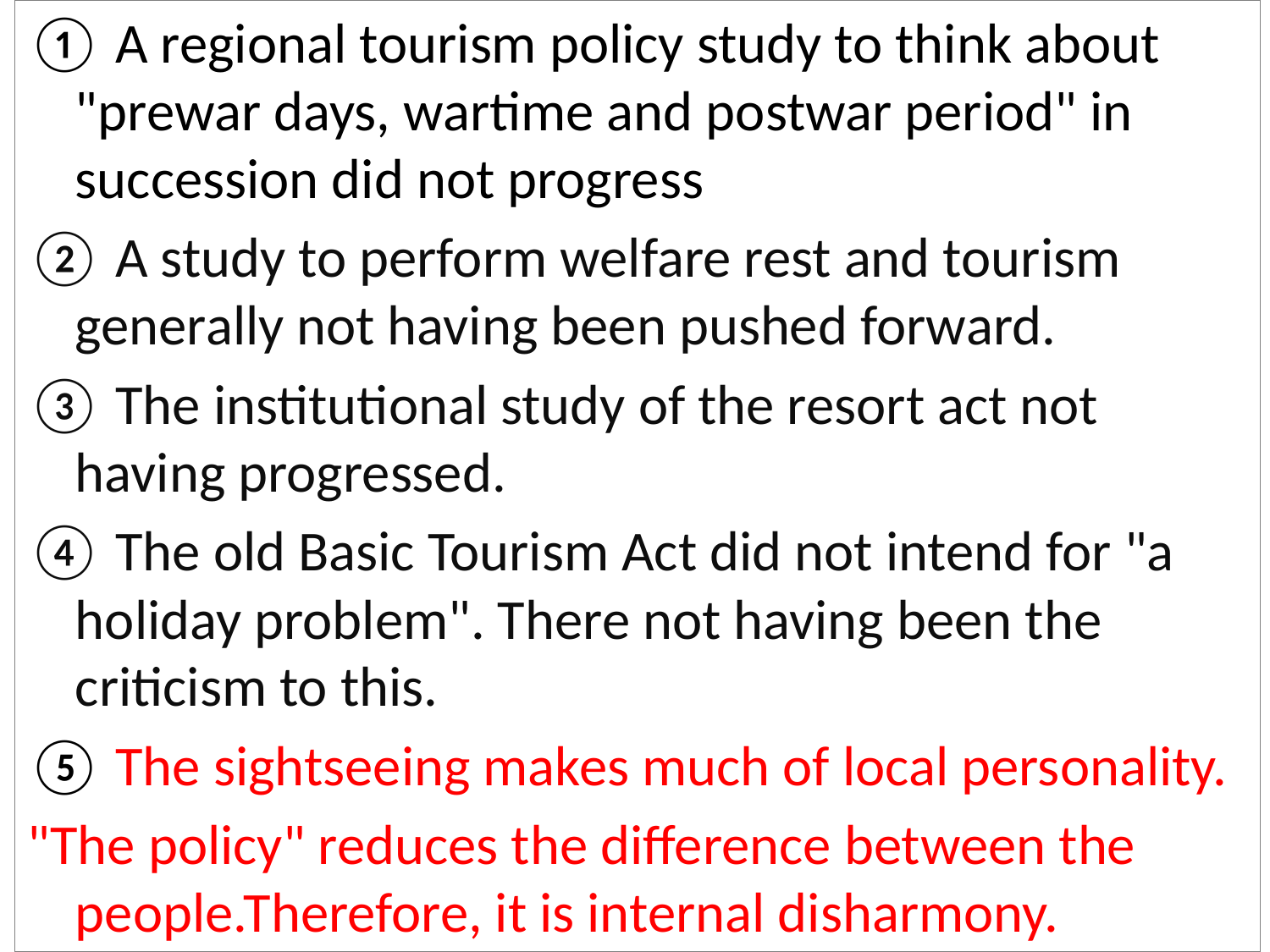

① A regional tourism policy study to think about "prewar days, wartime and postwar period" in succession did not progress
② A study to perform welfare rest and tourism generally not having been pushed forward.
③ The institutional study of the resort act not having progressed.
④ The old Basic Tourism Act did not intend for "a holiday problem". There not having been the criticism to this.
⑤ The sightseeing makes much of local personality.
"The policy" reduces the difference between the people.Therefore, it is internal disharmony.